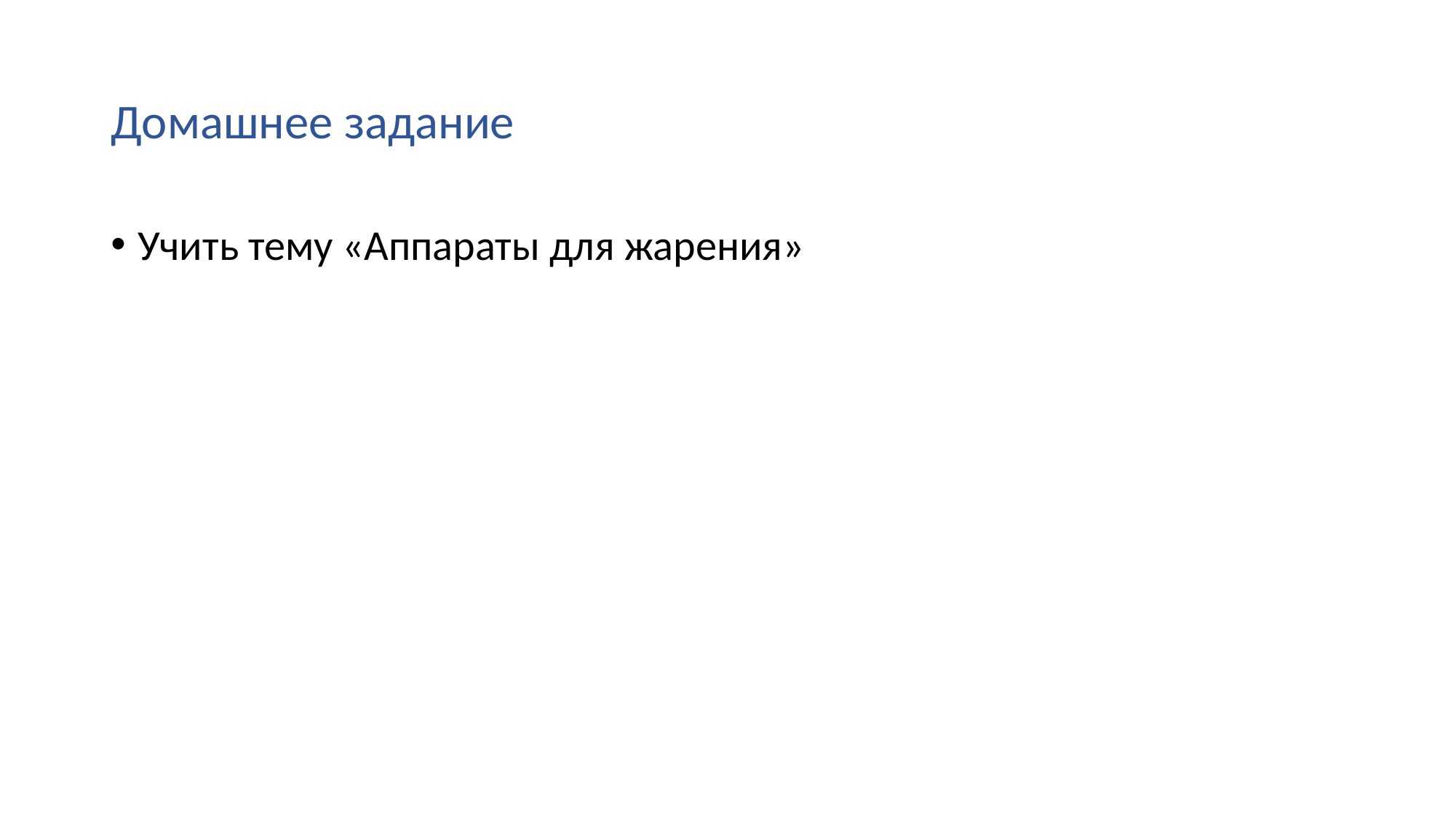

# Домашнее задание
Учить тему «Аппараты для жарения»